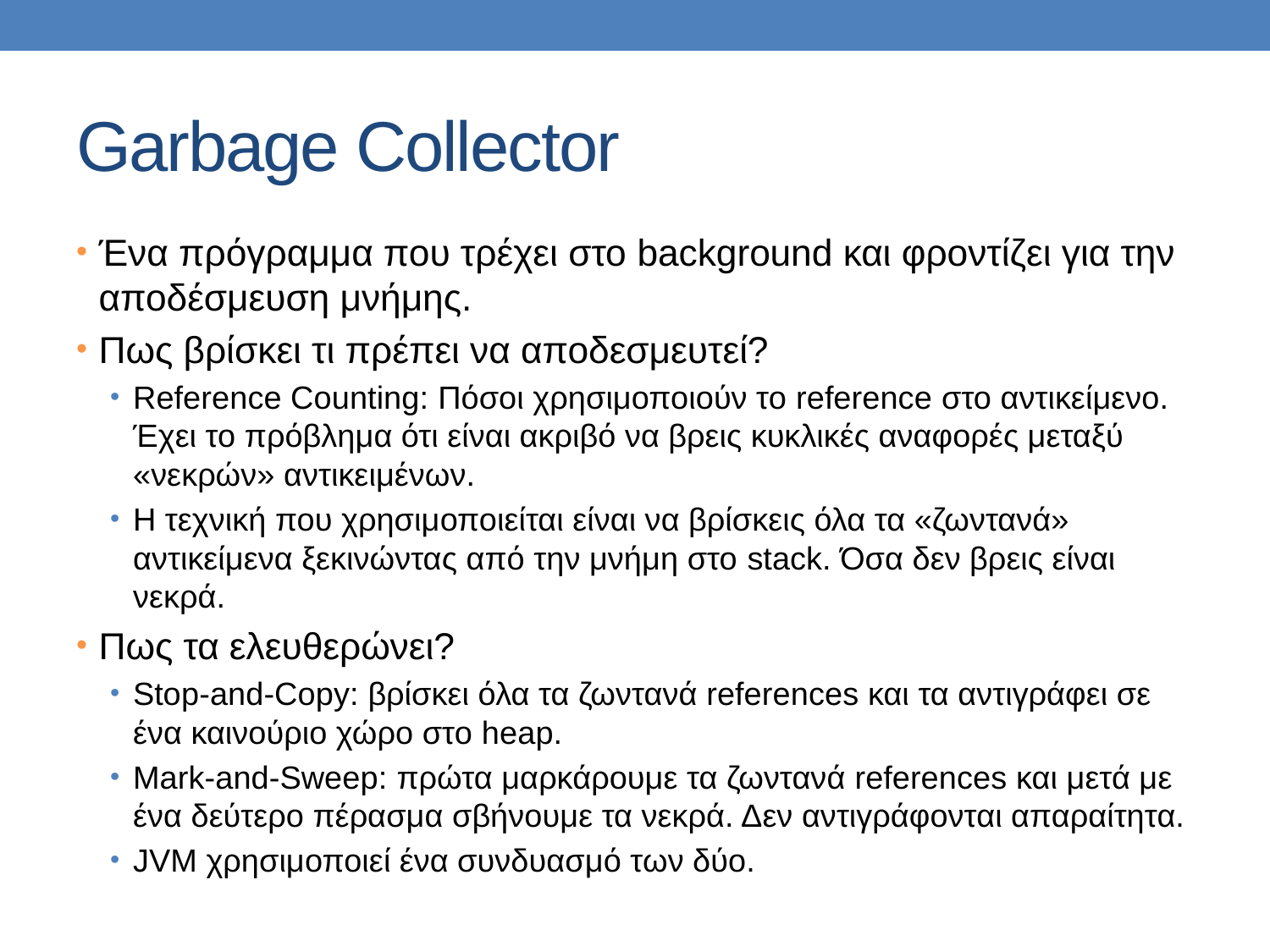

# Garbage Collector
Ένα πρόγραμμα που τρέχει στο background και φροντίζει για την αποδέσμευση μνήμης.
Πως βρίσκει τι πρέπει να αποδεσμευτεί?
Reference Counting: Πόσοι χρησιμοποιούν το reference στο αντικείμενο. Έχει το πρόβλημα ότι είναι ακριβό να βρεις κυκλικές αναφορές μεταξύ «νεκρών» αντικειμένων.
Η τεχνική που χρησιμοποιείται είναι να βρίσκεις όλα τα «ζωντανά» αντικείμενα ξεκινώντας από την μνήμη στο stack. Όσα δεν βρεις είναι νεκρά.
Πως τα ελευθερώνει?
Stop-and-Copy: βρίσκει όλα τα ζωντανά references και τα αντιγράφει σε ένα καινούριο χώρο στο heap.
Mark-and-Sweep: πρώτα μαρκάρουμε τα ζωντανά references και μετά με ένα δεύτερο πέρασμα σβήνουμε τα νεκρά. Δεν αντιγράφονται απαραίτητα.
JVM χρησιμοποιεί ένα συνδυασμό των δύο.